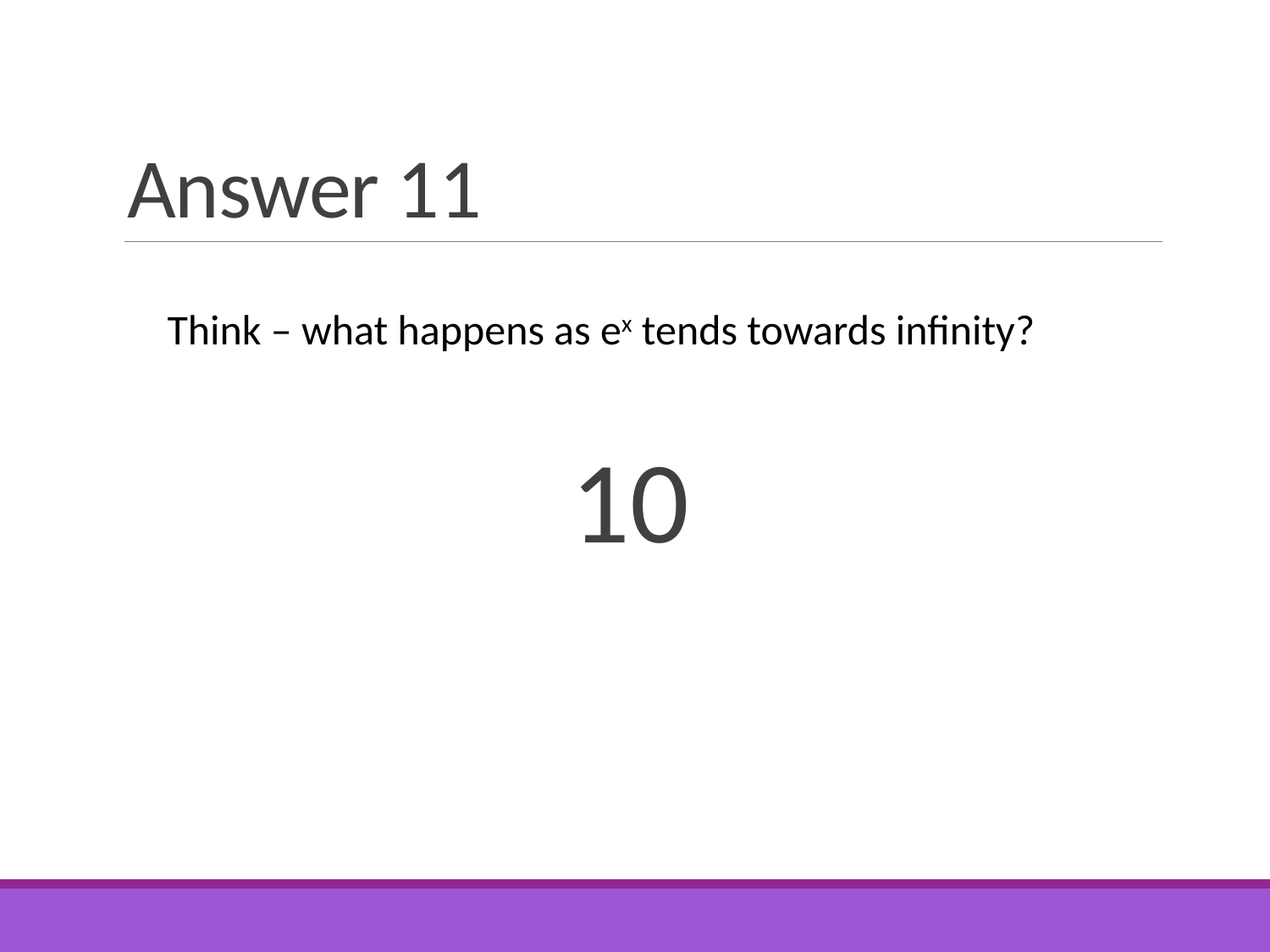

# Answer 11
Think – what happens as ex tends towards infinity?
10